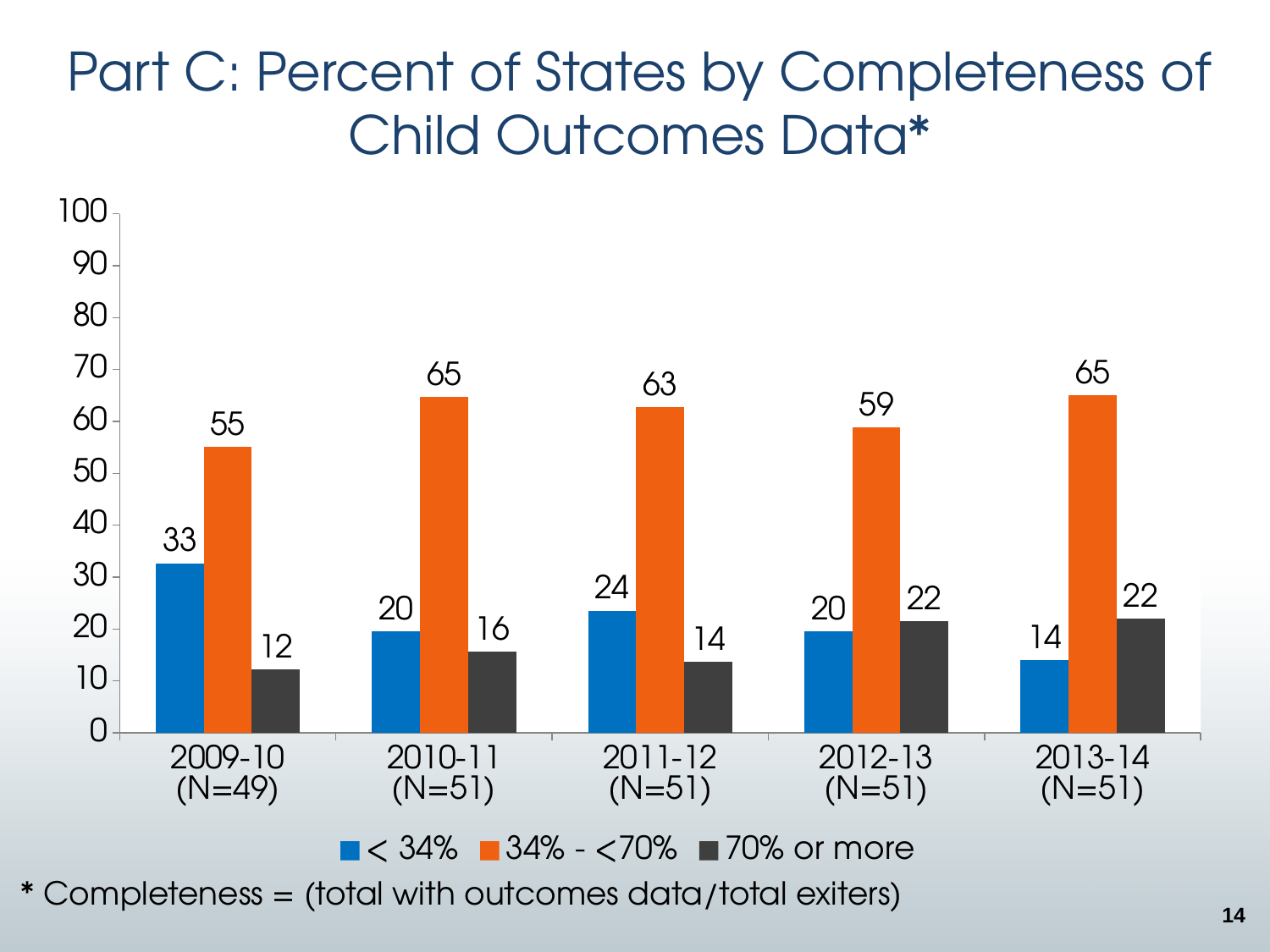

# Part C: Percent of States by Completeness of Child Outcomes Data*

### Chart

| Category | < 34% | 34% - <70% | 70% or more |
|---|---|---|---|
| 2009-10 (N=49) | 32.6530612244898 | 55.10204081632652 | 12.24489795918367 |
| 2010-11 (N=51) | 19.60784313725491 | 64.7058823529411 | 15.68627450980392 |
| 2011-12 (N=51) | 23.52941176470588 | 62.74509803921568 | 13.72549019607843 |
| 2012-13 (N=51) | 19.60784313725491 | 58.8235294117647 | 21.56862745098038 |
| 2013-14 (N=51) | 14.0 | 65.0 | 22.0 |
* Completeness = (total with outcomes data/total exiters)
14